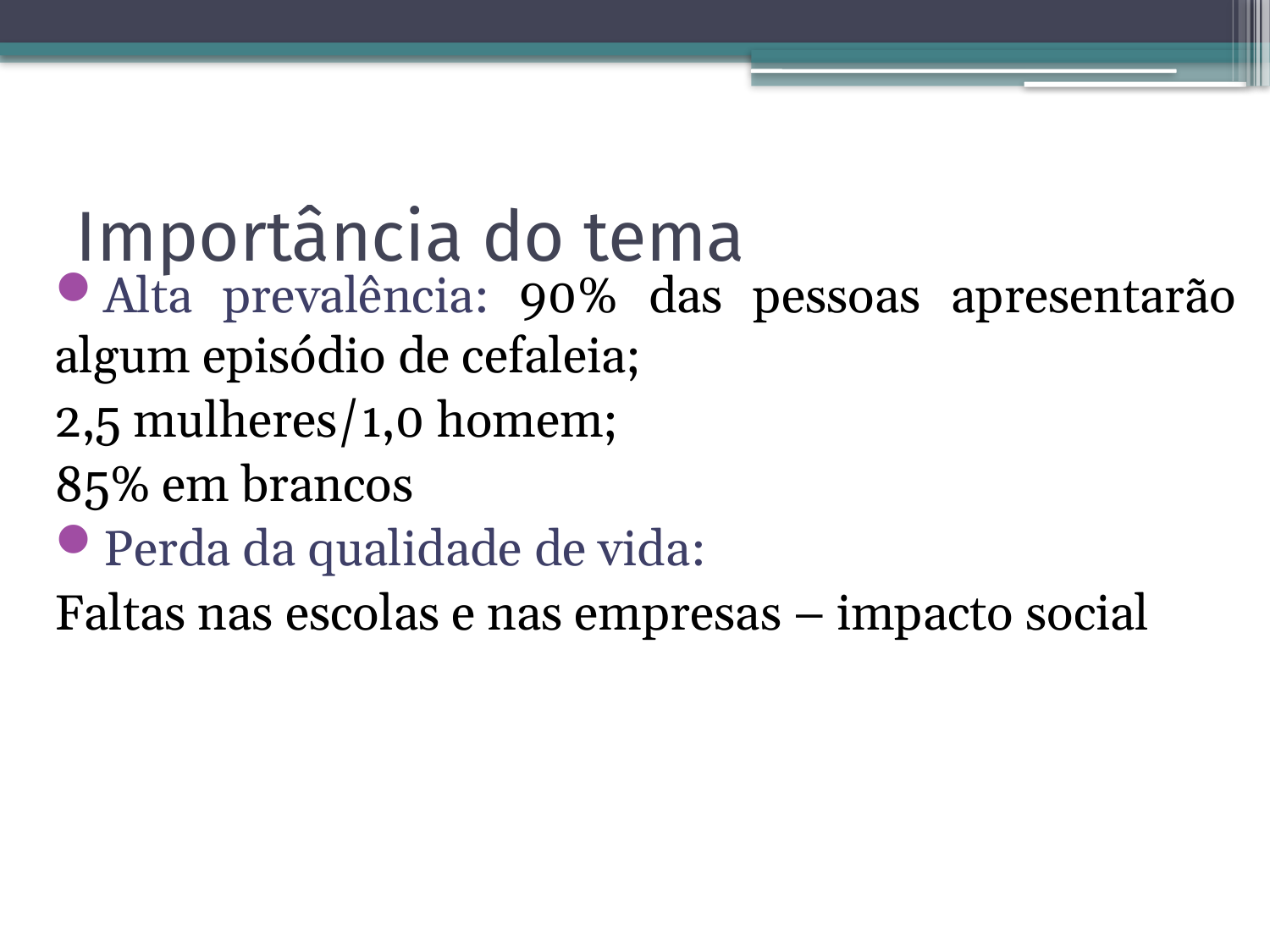

# Importância do tema
Alta prevalência: 90% das pessoas apresentarão algum episódio de cefaleia;
2,5 mulheres/1,0 homem;
85% em brancos
Perda da qualidade de vida:
Faltas nas escolas e nas empresas – impacto social